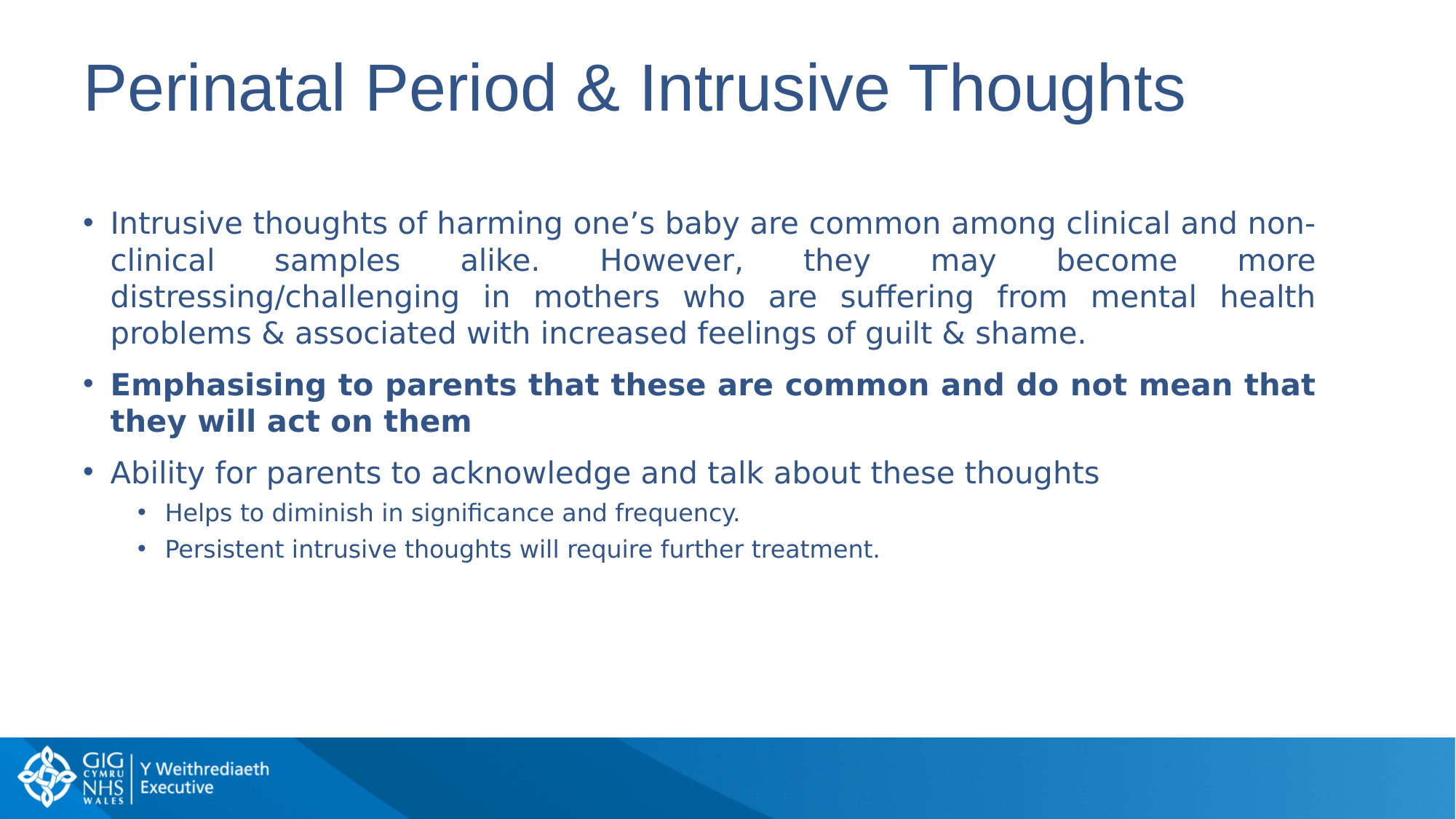

# Perinatal Period & Intrusive Thoughts

Intrusive thoughts of harming one’s baby are common among clinical and non-clinical samples alike. However, they may become more distressing/challenging in mothers who are suffering from mental health problems & associated with increased feelings of guilt & shame.
Emphasising to parents that these are common and do not mean that they will act on them
Ability for parents to acknowledge and talk about these thoughts
Helps to diminish in significance and frequency.
Persistent intrusive thoughts will require further treatment.